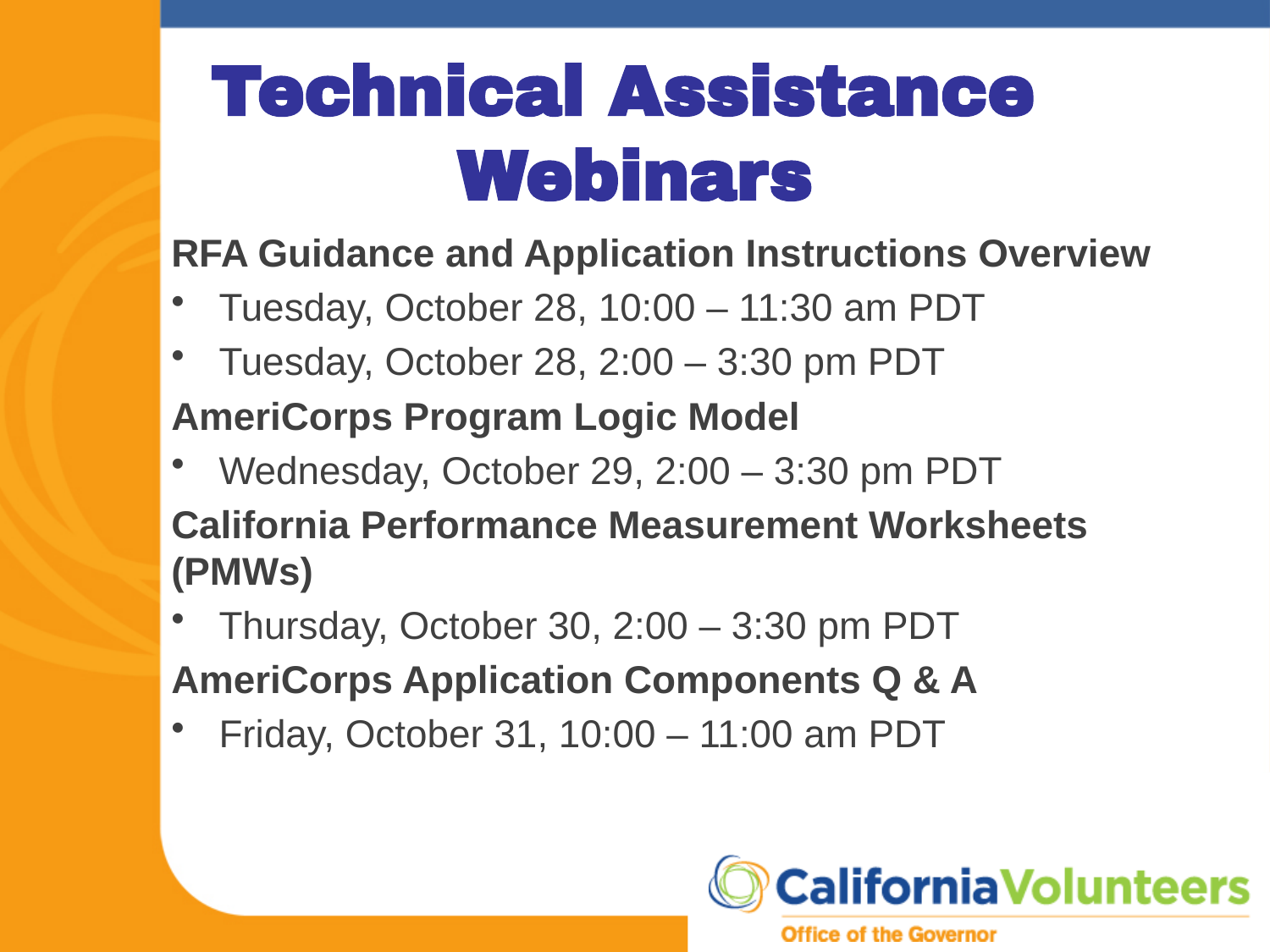

# Technical Assistance Webinars
RFA Guidance and Application Instructions Overview
Tuesday, October 28, 10:00 – 11:30 am PDT
Tuesday, October 28, 2:00 – 3:30 pm PDT
AmeriCorps Program Logic Model
Wednesday, October 29, 2:00 – 3:30 pm PDT
California Performance Measurement Worksheets (PMWs)
Thursday, October 30, 2:00 – 3:30 pm PDT
AmeriCorps Application Components Q & A
Friday, October 31, 10:00 – 11:00 am PDT